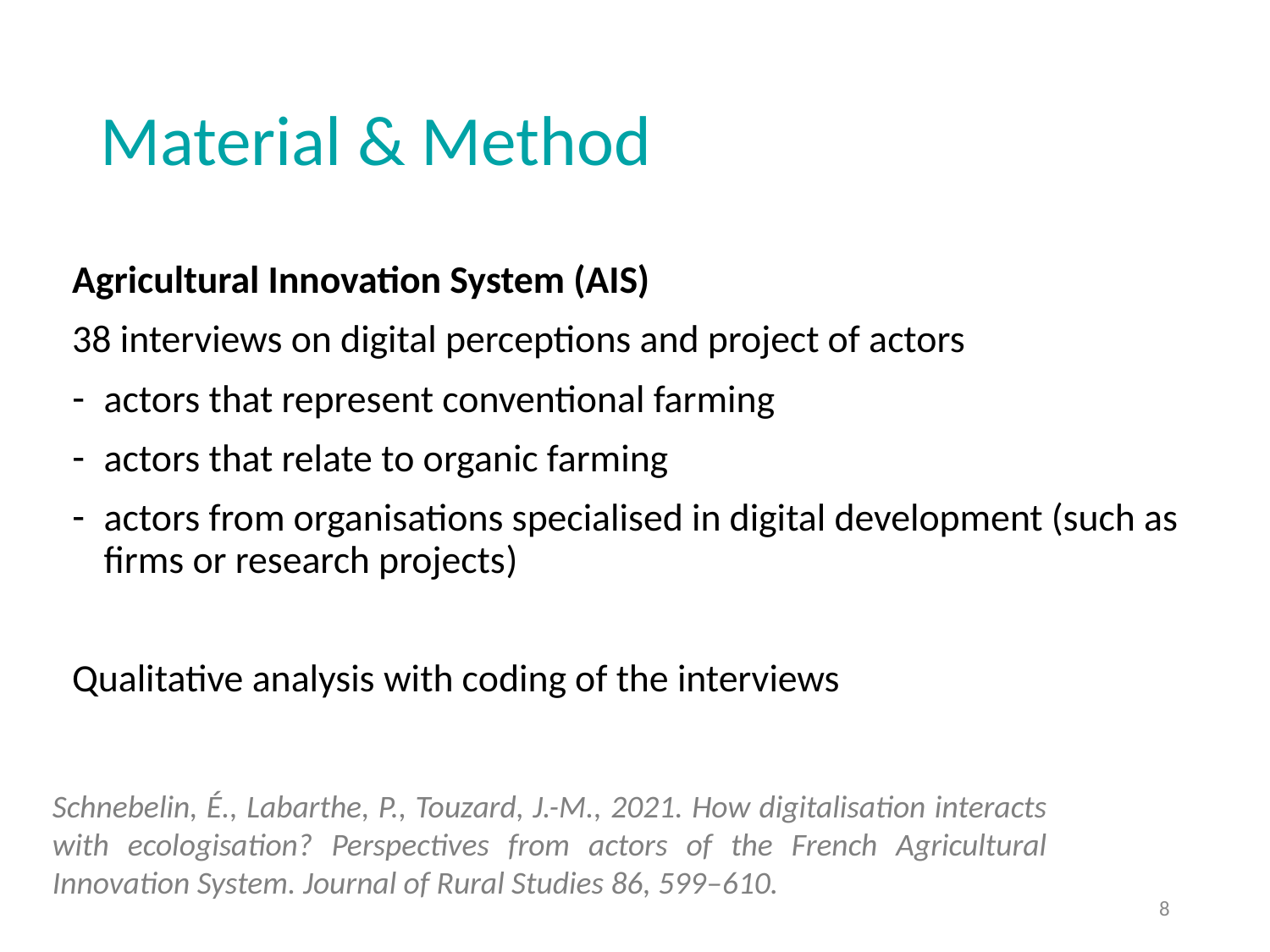

# Material & Method
Agricultural Innovation System (AIS)
38 interviews on digital perceptions and project of actors
actors that represent conventional farming
actors that relate to organic farming
actors from organisations specialised in digital development (such as firms or research projects)

Qualitative analysis with coding of the interviews

Schnebelin, É., Labarthe, P., Touzard, J.-M., 2021. How digitalisation interacts with ecologisation? Perspectives from actors of the French Agricultural Innovation System. Journal of Rural Studies 86, 599–610.
8